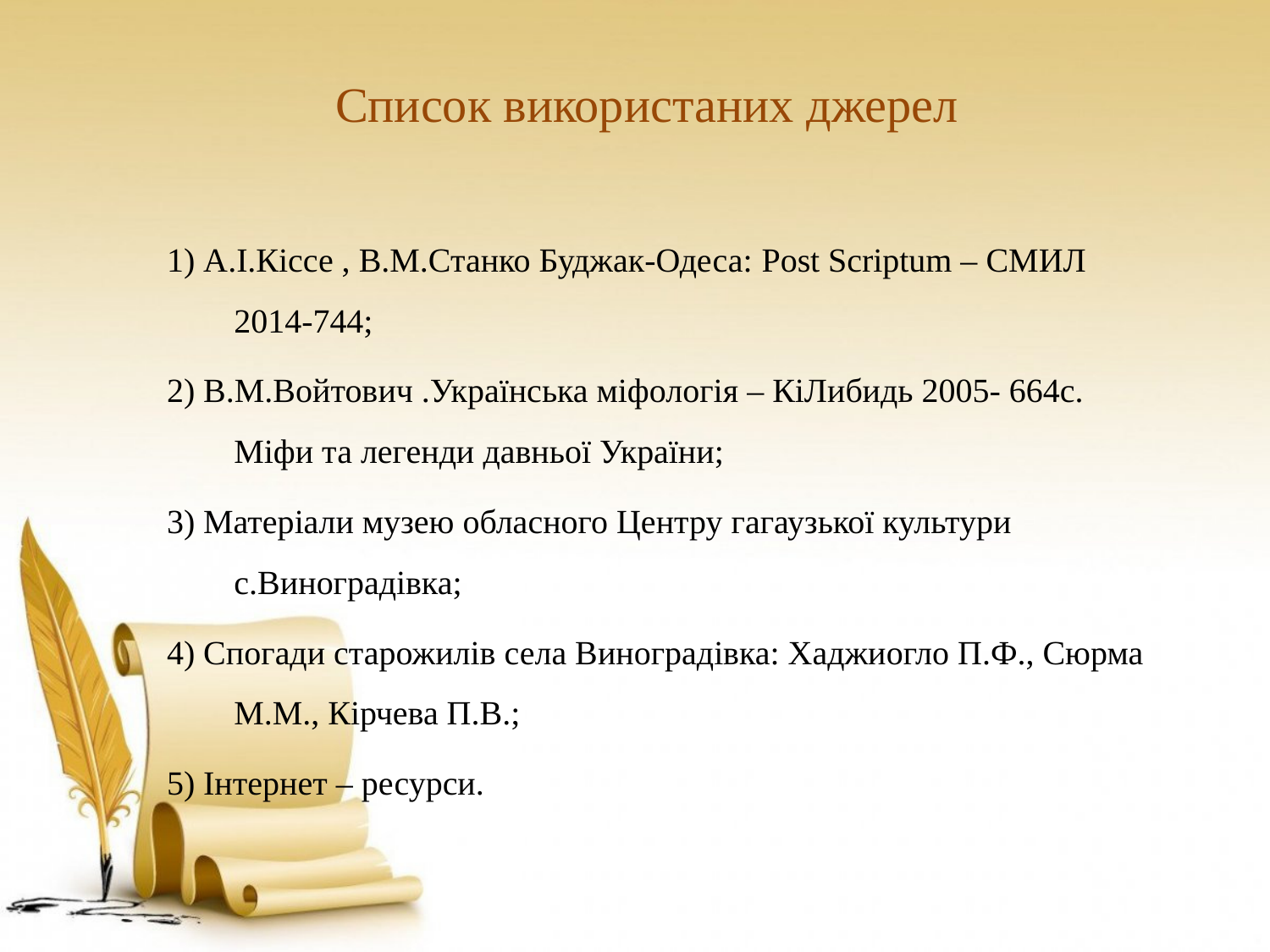

# Список використаних джерел
1) А.І.Кіссе , В.М.Станко Буджак-Одеса: Post Scriptum – СМИЛ 2014-744;
2) В.М.Войтович .Українська міфологія – КіЛибидь 2005- 664с. Міфи та легенди давньої України;
3) Матеріали музею обласного Центру гагаузької культури с.Виноградівка;
4) Спогади старожилів села Виноградівка: Хаджиогло П.Ф., Сюрма М.М., Кірчева П.В.;
5) Інтернет – ресурси.